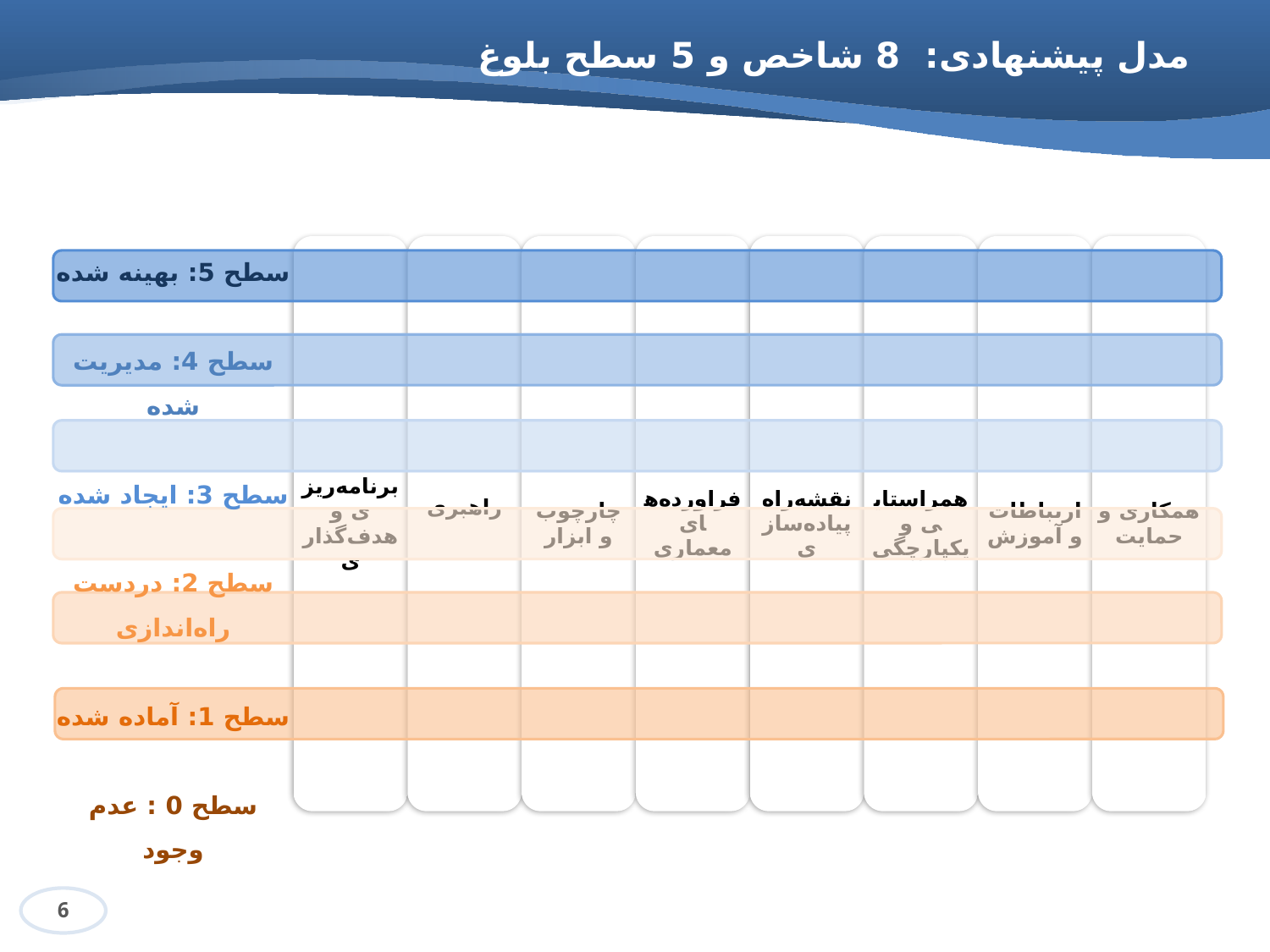

# مدل پیشنهادی:  8 شاخص و 5 سطح بلوغ
سطح 5: بهینه شده

سطح 4: مدیریت شده

سطح 3: ایجاد شده

سطح 2: دردست راه‌اندازی

سطح 1: آماده‌ شده

سطح 0 : عدم وجود
راهبری
چارچوب و ابزار